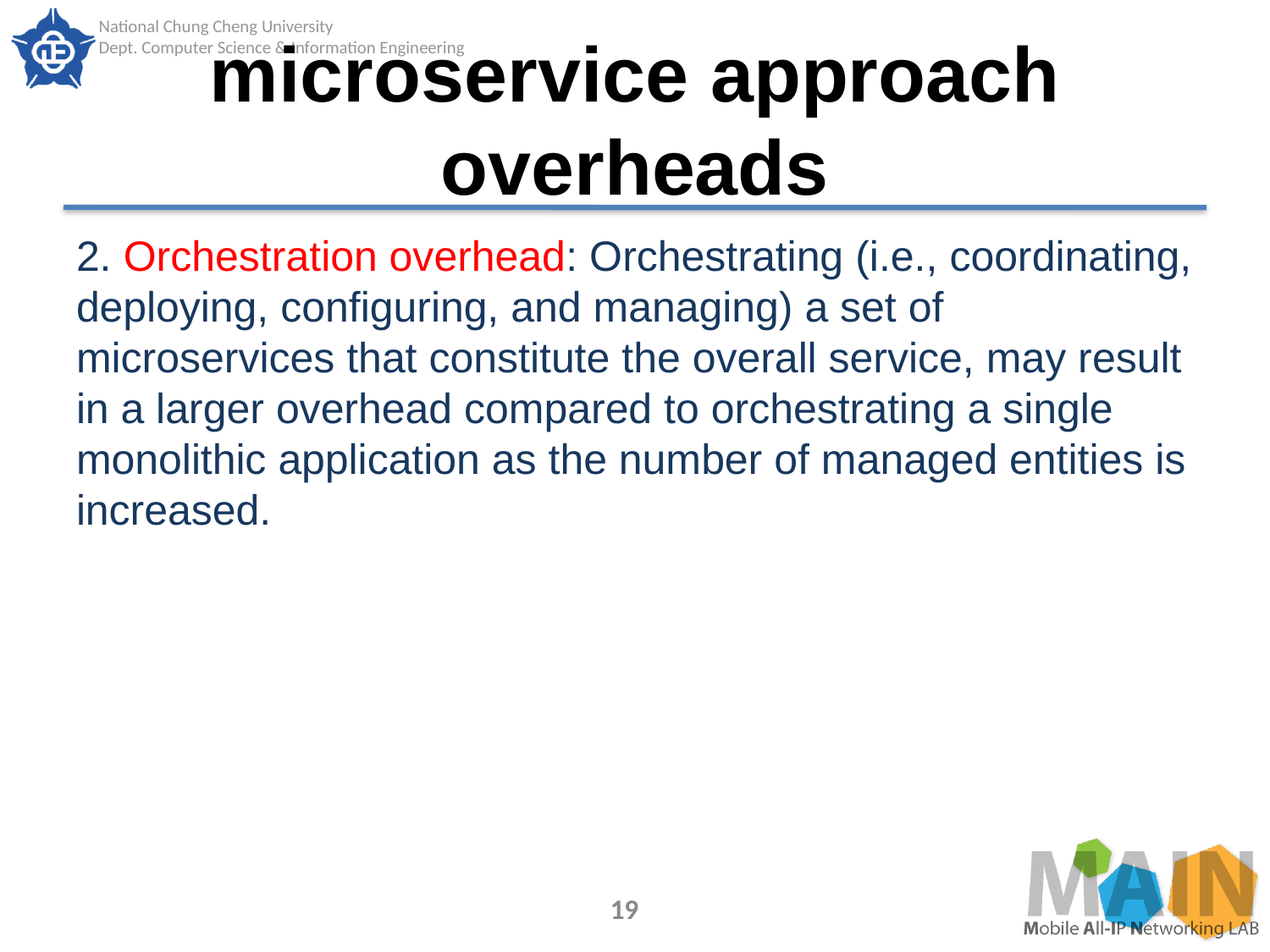

# microservice approach overheads
2. Orchestration overhead: Orchestrating (i.e., coordinating, deploying, configuring, and managing) a set of microservices that constitute the overall service, may result in a larger overhead compared to orchestrating a single monolithic application as the number of managed entities is increased.

19